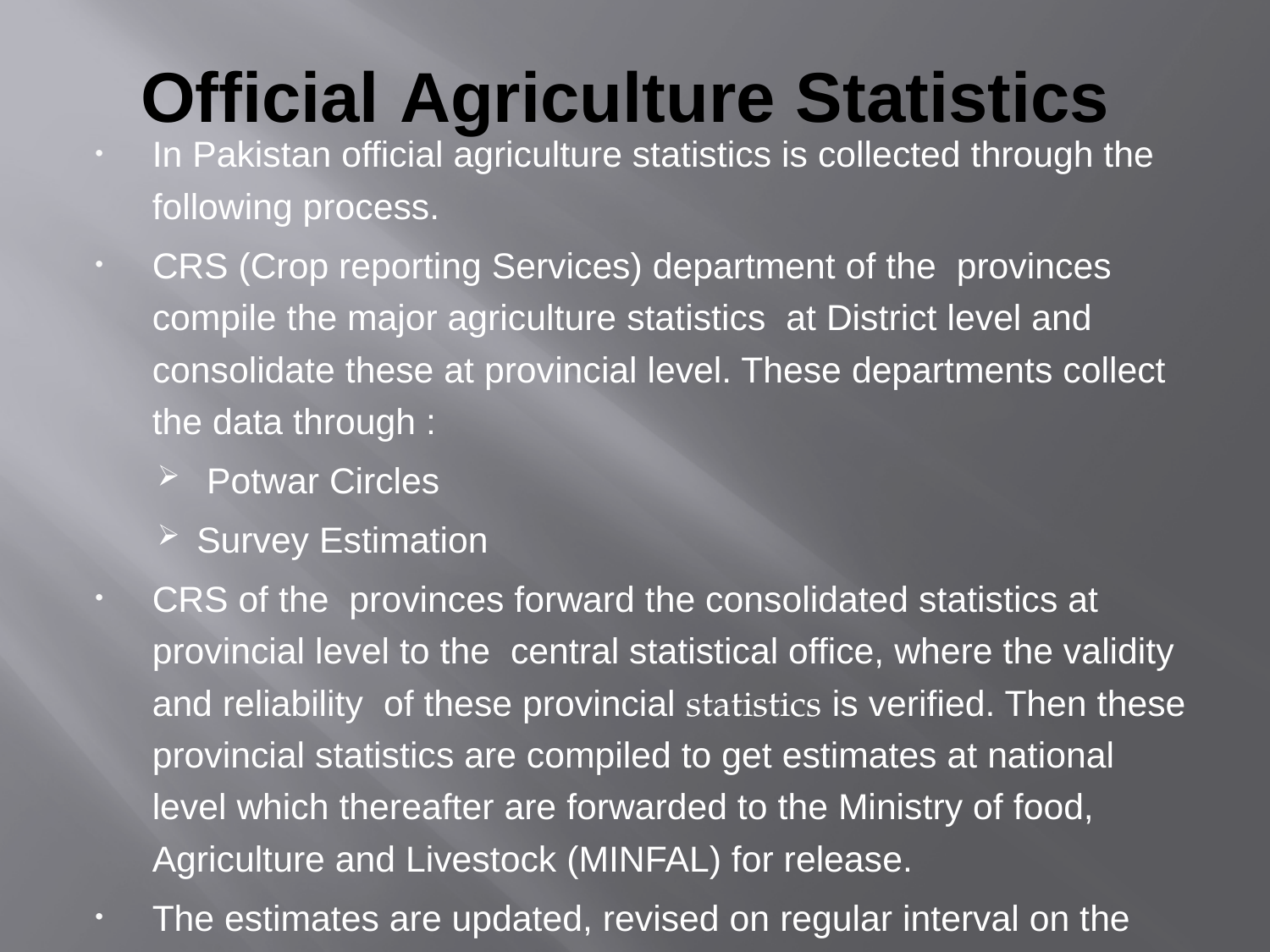

# Official Agriculture Statistics
In Pakistan official agriculture statistics is collected through the following process.
CRS (Crop reporting Services) department of the  provinces compile the major agriculture statistics  at District level and consolidate these at provincial level. These departments collect the data through :
 Potwar Circles
Survey Estimation
CRS of the  provinces forward the consolidated statistics at provincial level to the  central statistical office, where the validity and reliability  of these provincial statistics is verified. Then these provincial statistics are compiled to get estimates at national level which thereafter are forwarded to the Ministry of food, Agriculture and Livestock (MINFAL) for release.
The estimates are updated, revised on regular interval on the basis of data received from crops reporting departments of the provinces.